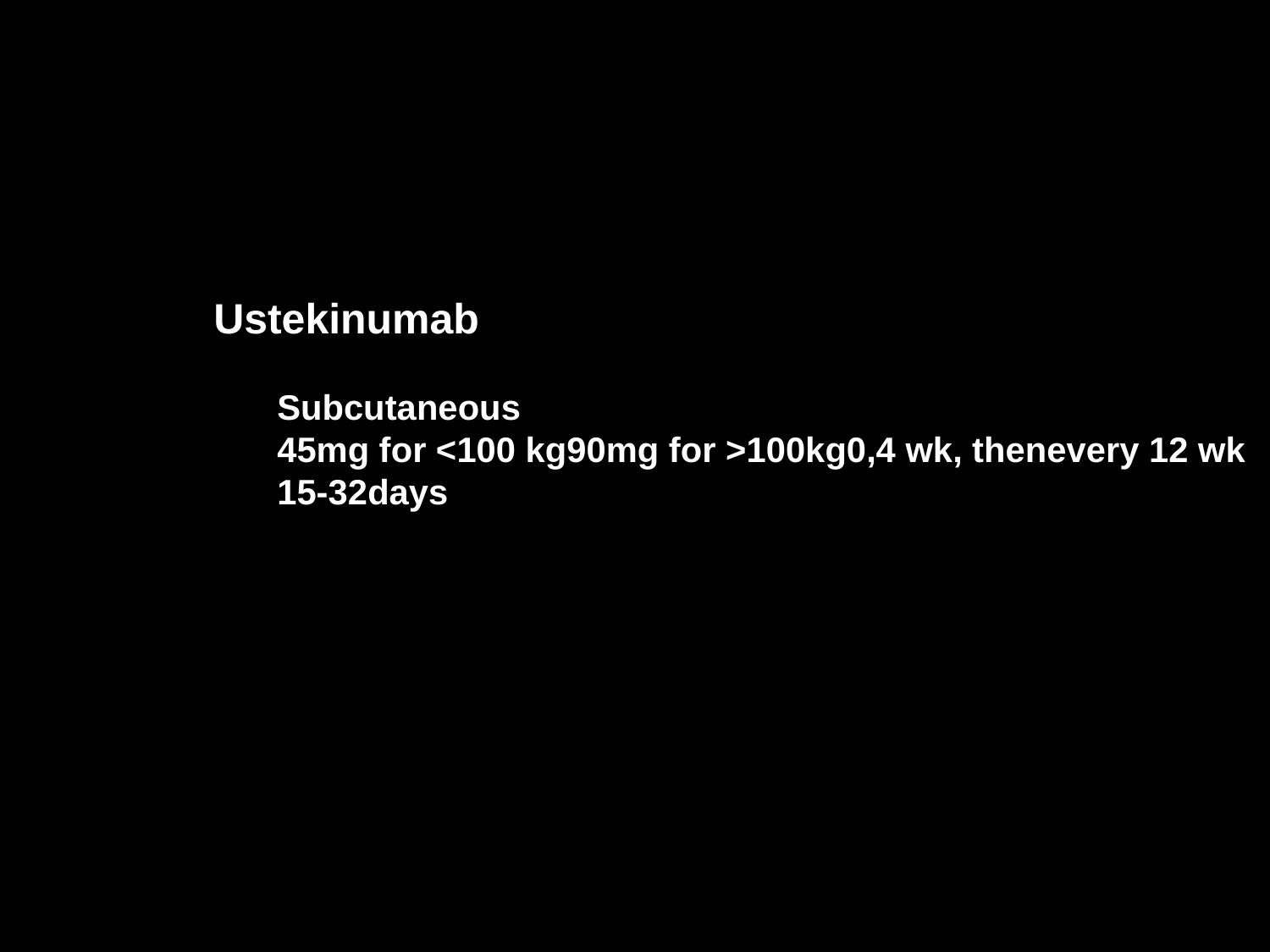

Ustekinumab

Subcutaneous
45mg for <100 kg90mg for >100kg0,4 wk, thenevery 12 wk
15-32days